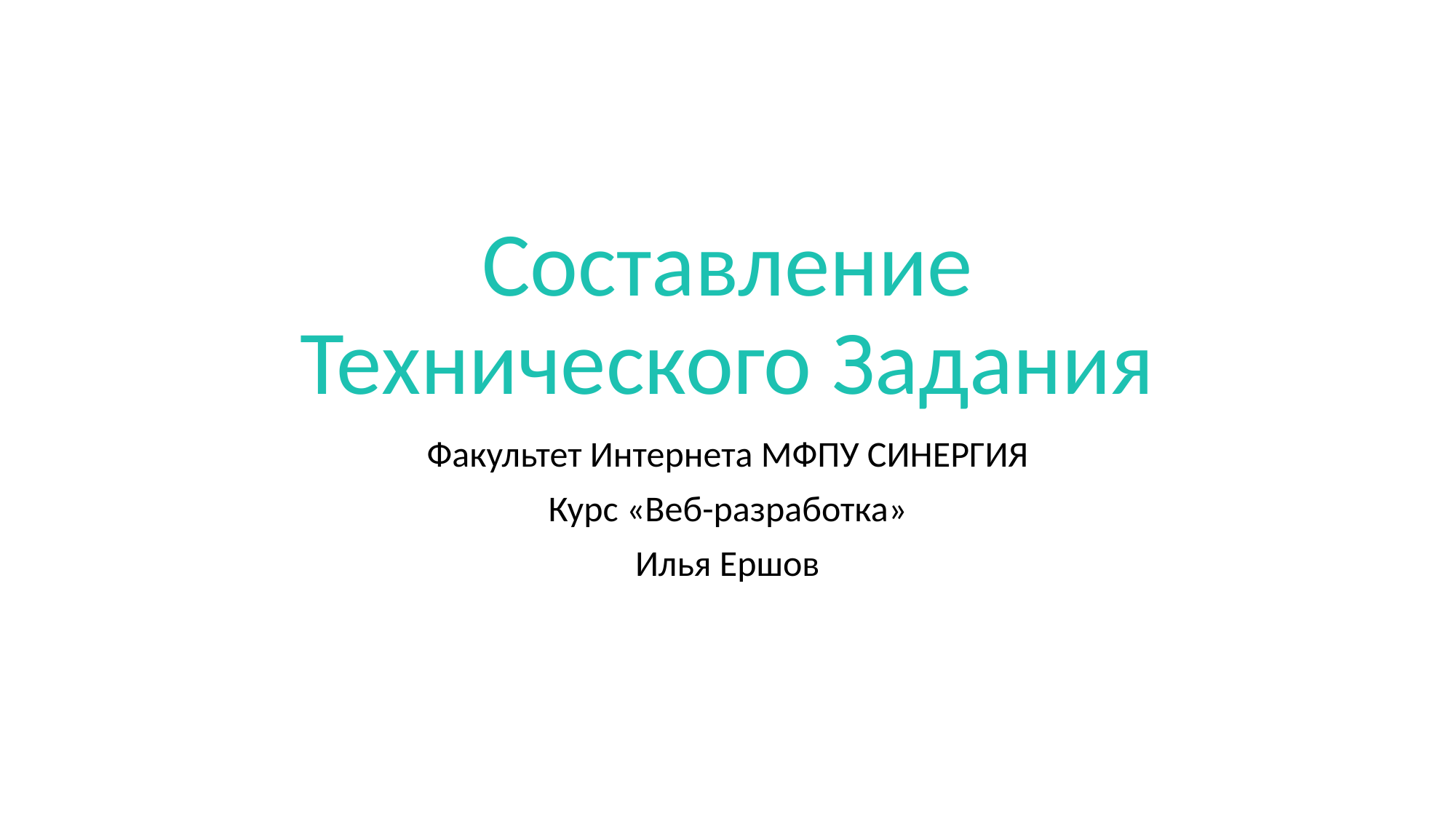

# Составление Технического Задания
Факультет Интернета МФПУ СИНЕРГИЯ
Курс «Веб-разработка»
Илья Ершов